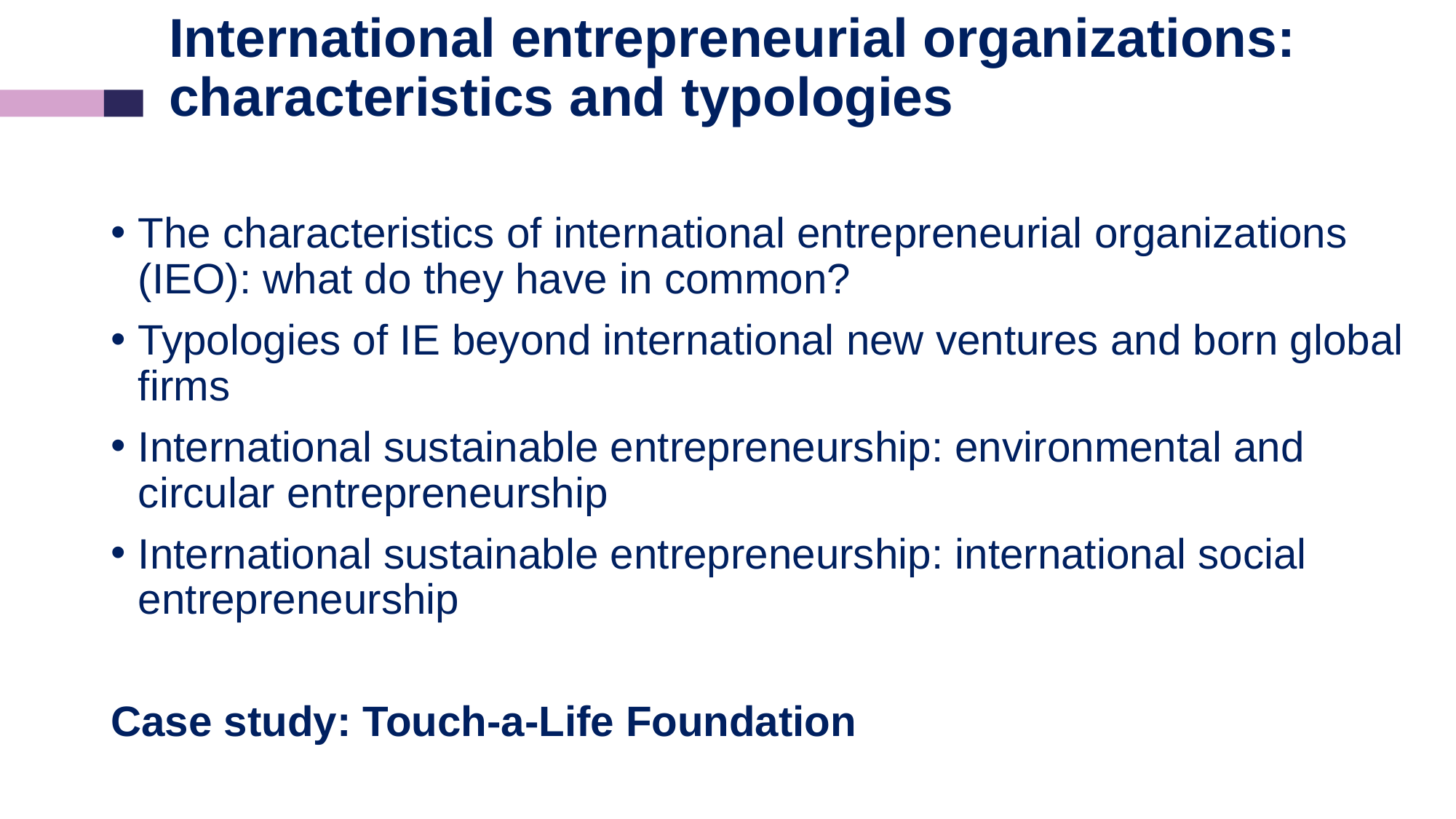

# International entrepreneurial organizations: characteristics and typologies
The characteristics of international entrepreneurial organizations (IEO): what do they have in common?
Typologies of IE beyond international new ventures and born global firms
International sustainable entrepreneurship: environmental and circular entrepreneurship
International sustainable entrepreneurship: international social entrepreneurship

Case study: Touch-a-Life Foundation